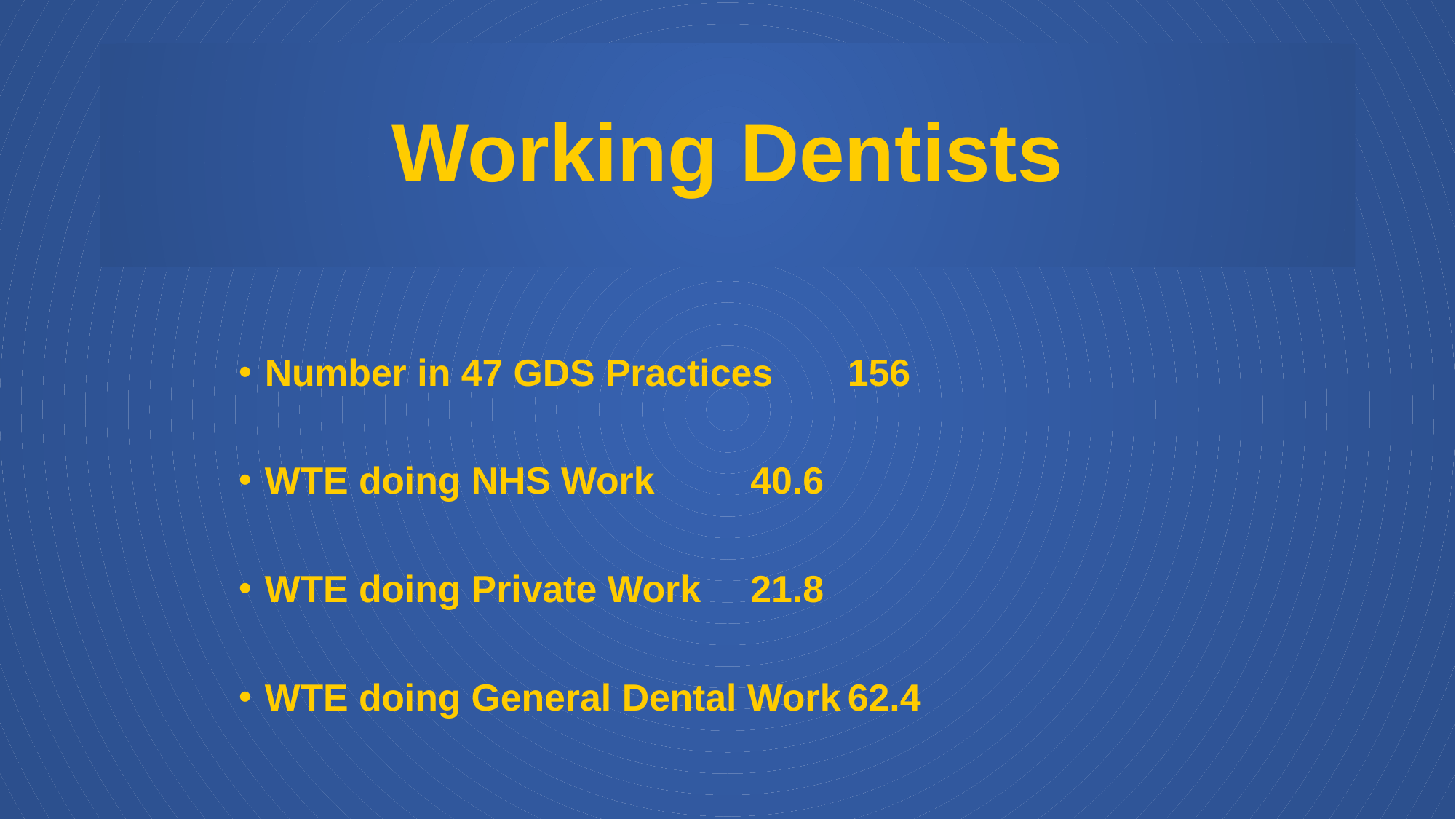

# Working Dentists

Number in 47 GDS Practices			156

WTE doing NHS Work				40.6

WTE doing Private Work				21.8

WTE doing General Dental Work			62.4